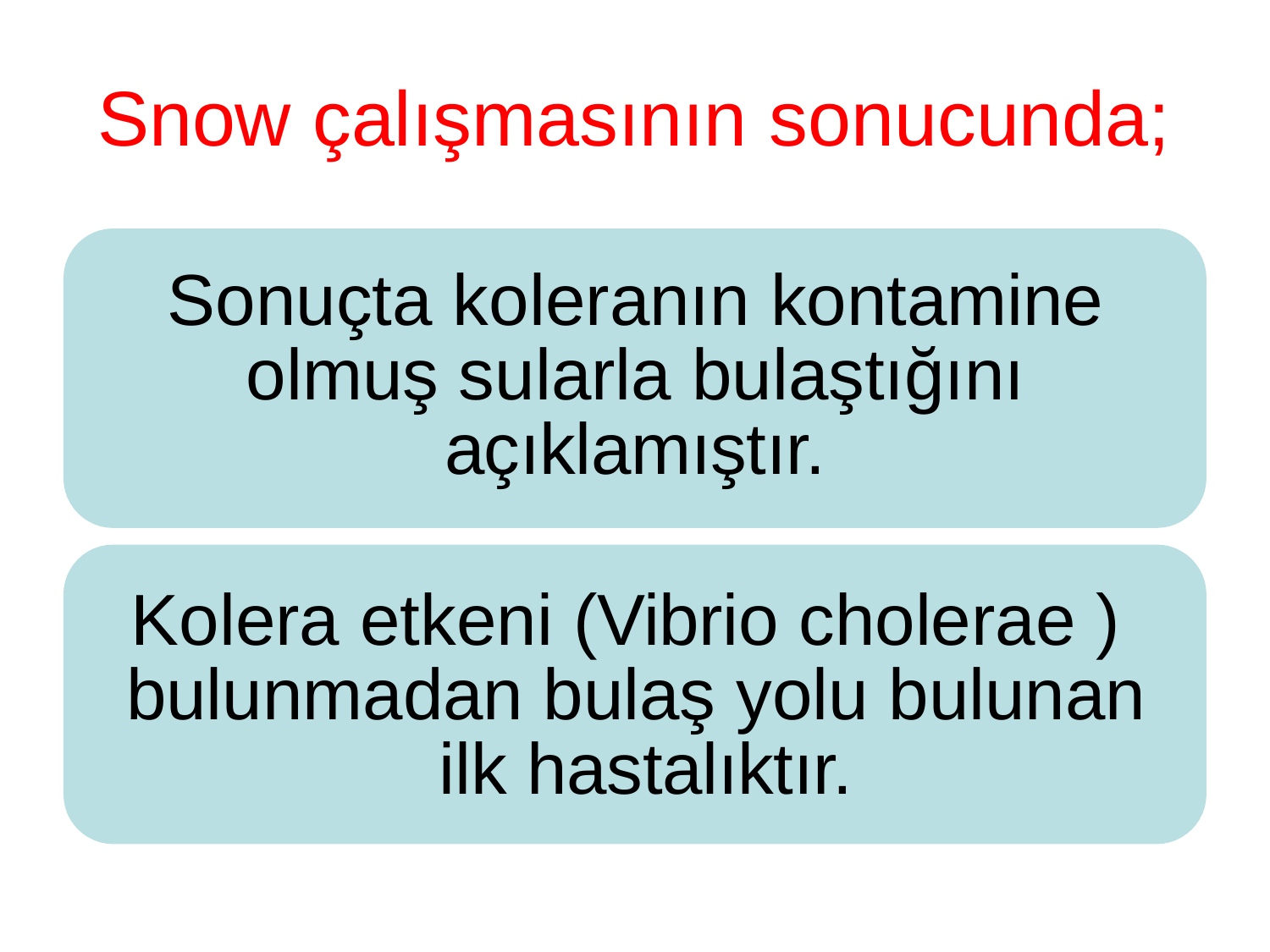

# Snow çalışmasının sonucunda;

Sonuçta koleranın kontamine  olmuş sularla bulaştığını  açıklamıştır.

Kolera etkeni (Vibrio cholerae )  bulunmadan bulaş yolu bulunan  ilk hastalıktır.